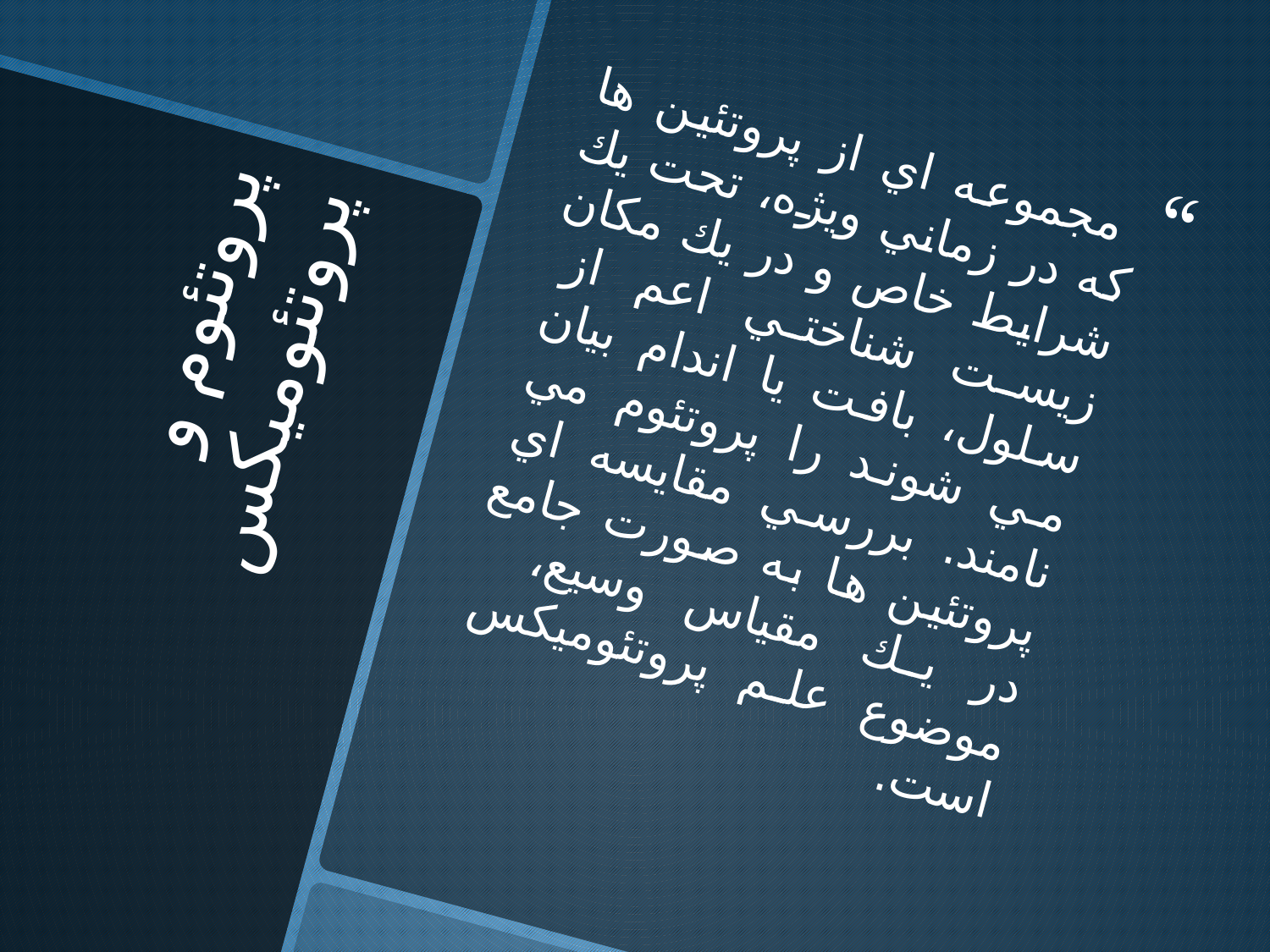

مجموعه اي از پروتئين ها كه در زماني ويژه، تحت يك شرايط خاص و در يك مكان زيست شناختي اعم از سلول، بافت يا اندام بيان مي شوند را پروتئوم مي نامند. بررسي مقايسه اي پروتئين ها به صورت جامع در يك مقياس وسيع،  موضوع علم پروتئومیکس است.

# پروتئوم و پروتئومیکس